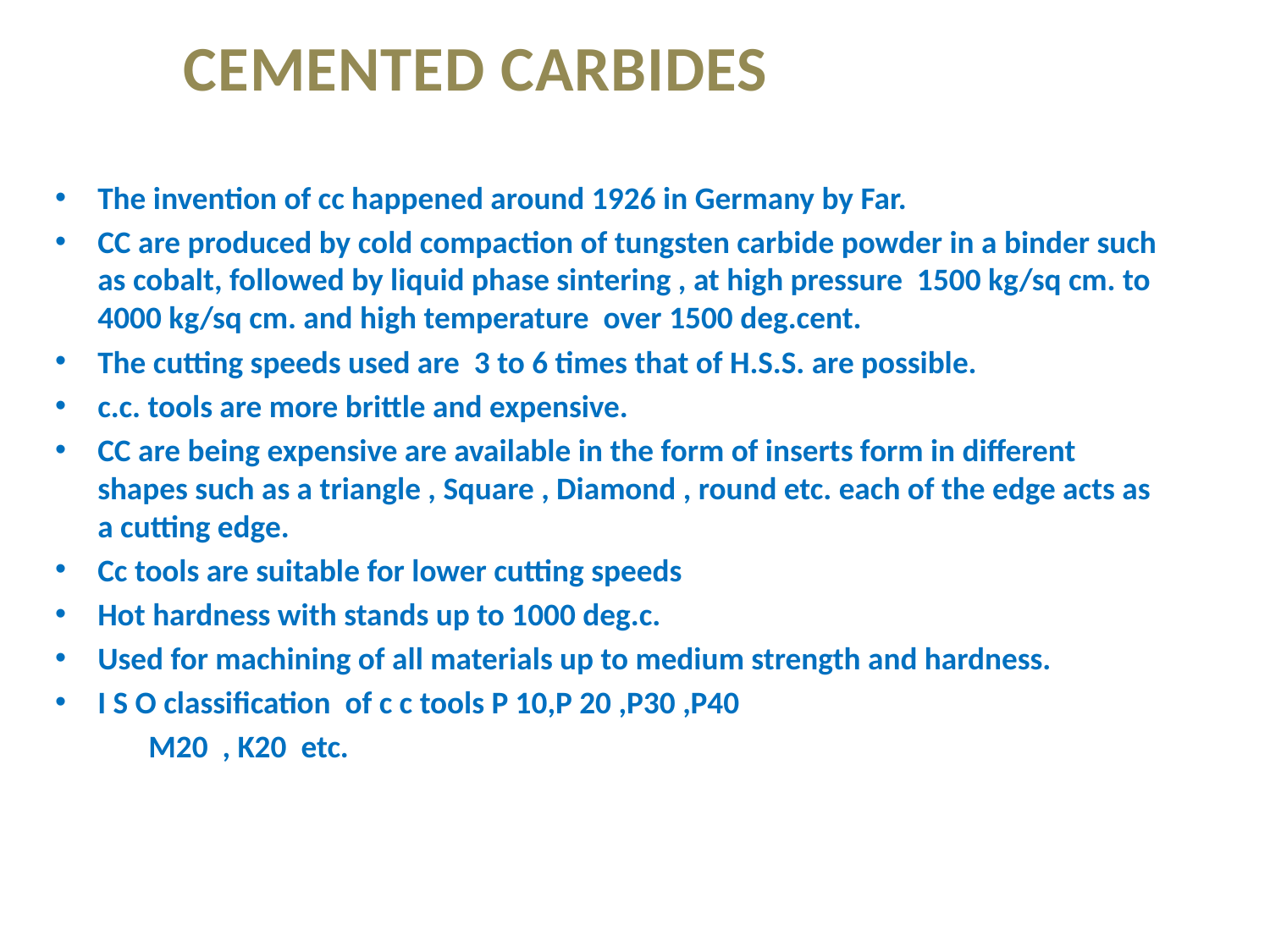

CEMENTED CARBIDES

The invention of cc happened around 1926 in Germany by Far.
CC are produced by cold compaction of tungsten carbide powder in a binder such as cobalt, followed by liquid phase sintering , at high pressure  1500 kg/sq cm. to 4000 kg/sq cm. and high temperature  over 1500 deg.cent.
The cutting speeds used are  3 to 6 times that of H.S.S. are possible.
c.c. tools are more brittle and expensive.
CC are being expensive are available in the form of inserts form in different shapes such as a triangle , Square , Diamond , round etc. each of the edge acts as a cutting edge.
Cc tools are suitable for lower cutting speeds
Hot hardness with stands up to 1000 deg.c.
Used for machining of all materials up to medium strength and hardness.
I S O classification  of c c tools P 10,P 20 ,P30 ,P40
             M20  , K20  etc.